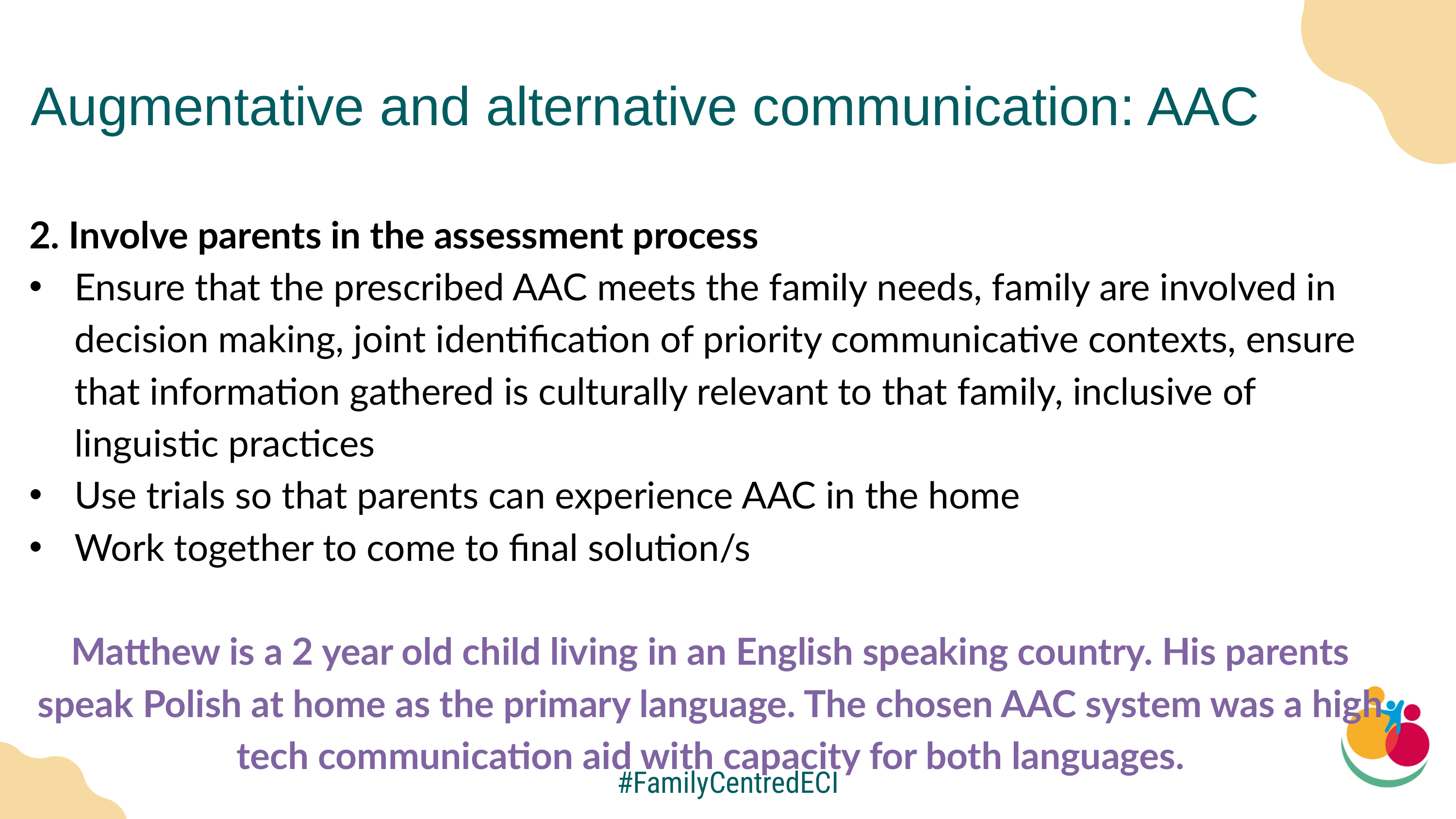

Augmentative and alternative communication: AAC
2. Involve parents in the assessment process
Ensure that the prescribed AAC meets the family needs, family are involved in decision making, joint identification of priority communicative contexts, ensure that information gathered is culturally relevant to that family, inclusive of linguistic practices
Use trials so that parents can experience AAC in the home
Work together to come to final solution/s

Matthew is a 2 year old child living in an English speaking country. His parents speak Polish at home as the primary language. The chosen AAC system was a high tech communication aid with capacity for both languages.

#FamilyCentredECI